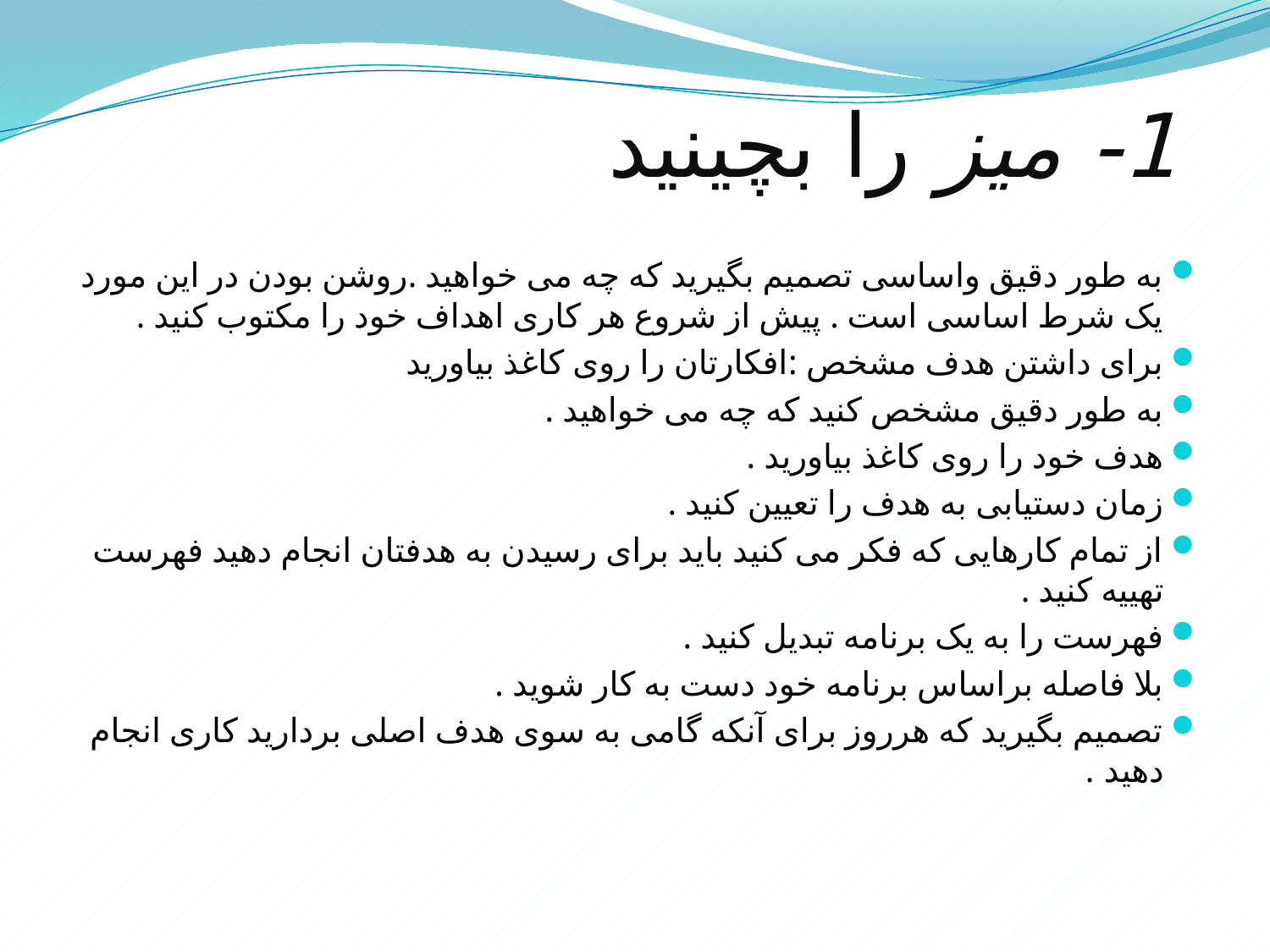

# 1- میز را بچینید
به طور دقیق واساسی تصمیم بگیرید که چه می خواهید .روشن بودن در این مورد یک شرط اساسی است . پیش از شروع هر کاری اهداف خود را مکتوب کنید .
برای داشتن هدف مشخص :افکارتان را روی کاغذ بیاورید
به طور دقیق مشخص کنید که چه می خواهید .
هدف خود را روی کاغذ بیاورید .
زمان دستیابی به هدف را تعیین کنید .
از تمام کارهایی که فکر می کنید باید برای رسیدن به هدفتان انجام دهید فهرست تهییه کنید .
فهرست را به یک برنامه تبدیل کنید .
بلا فاصله براساس برنامه خود دست به کار شوید .
تصمیم بگیرید که هرروز برای آنکه گامی به سوی هدف اصلی بردارید کاری انجام دهید .